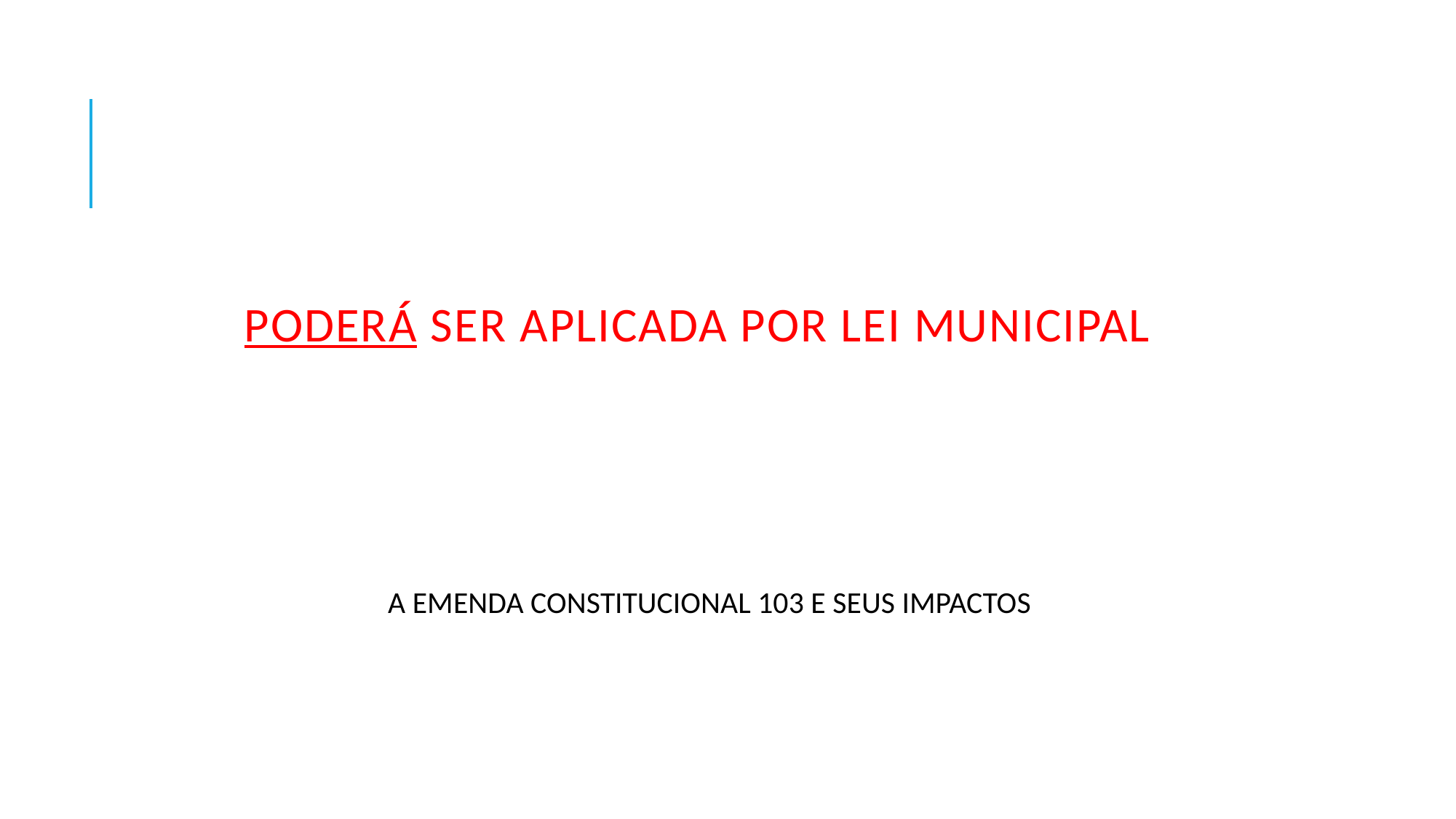

# PODERÁ SER APLICADA POR LEI MUNICIPAL
A EMENDA CONSTITUCIONAL 103 E SEUS IMPACTOS